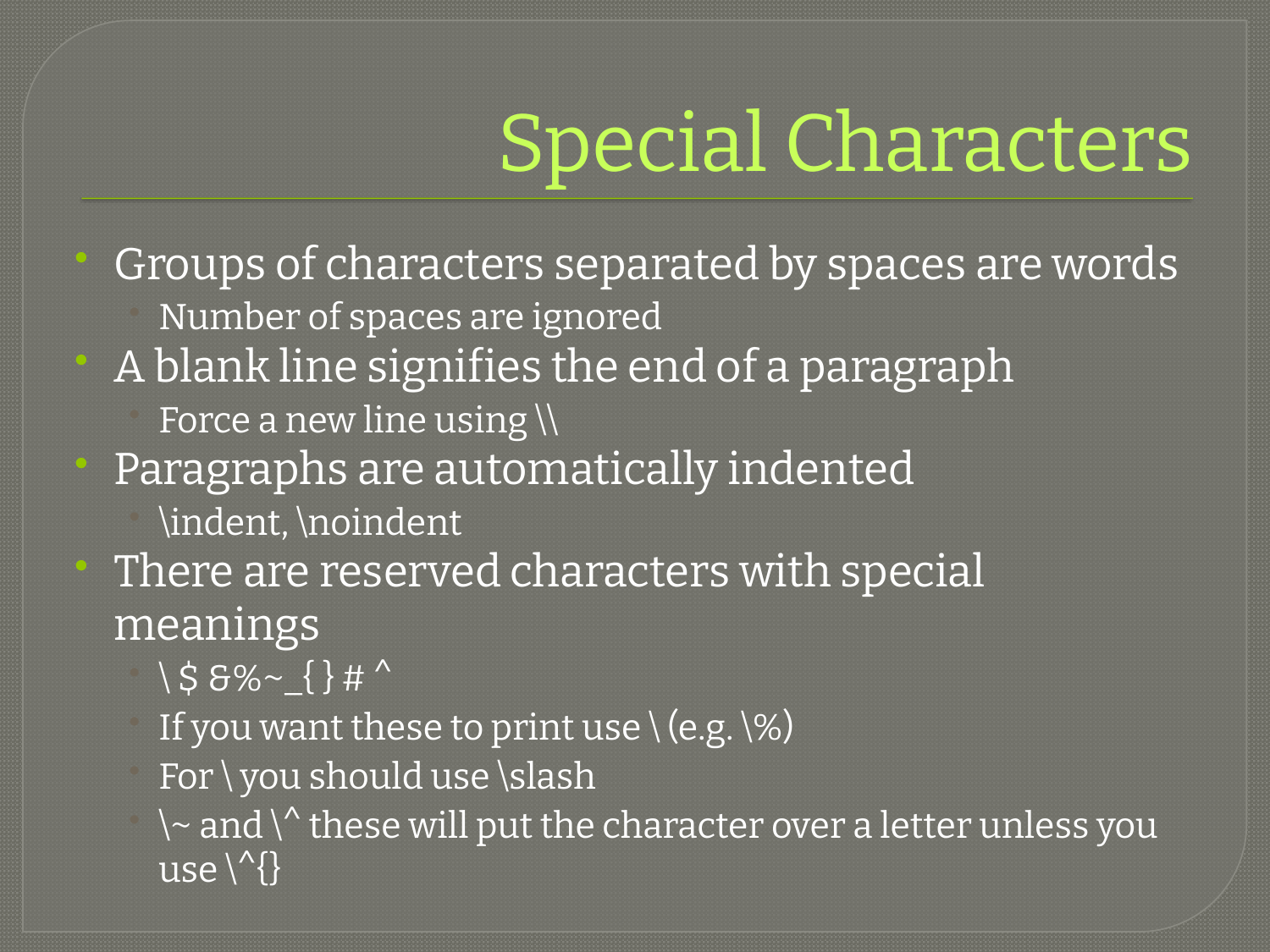

# Special Characters
Groups of characters separated by spaces are words
Number of spaces are ignored
A blank line signifies the end of a paragraph
Force a new line using \\
Paragraphs are automatically indented
\indent, \noindent
There are reserved characters with special meanings
\ $ &%~_{ } # ^
If you want these to print use \ (e.g. \%)
For \ you should use \slash
\~ and \^ these will put the character over a letter unless you use \^{}